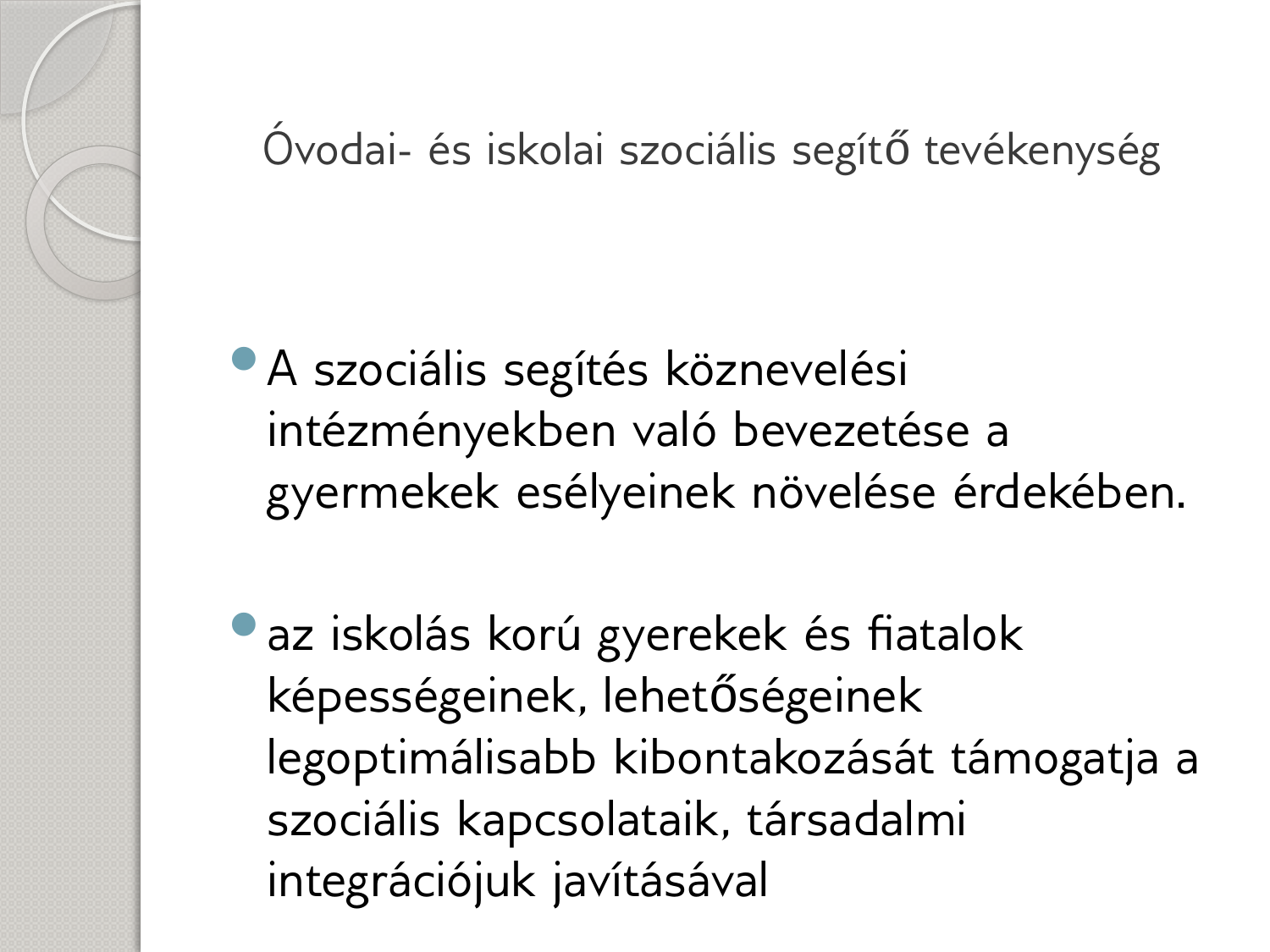

# Óvodai- és iskolai szociális segítő tevékenység

A szociális segítés köznevelési intézményekben való bevezetése a gyermekek esélyeinek növelése érdekében.

az iskolás korú gyerekek és fiatalok képességeinek, lehetőségeinek legoptimálisabb kibontakozását támogatja a szociális kapcsolataik, társadalmi integrációjuk javításával